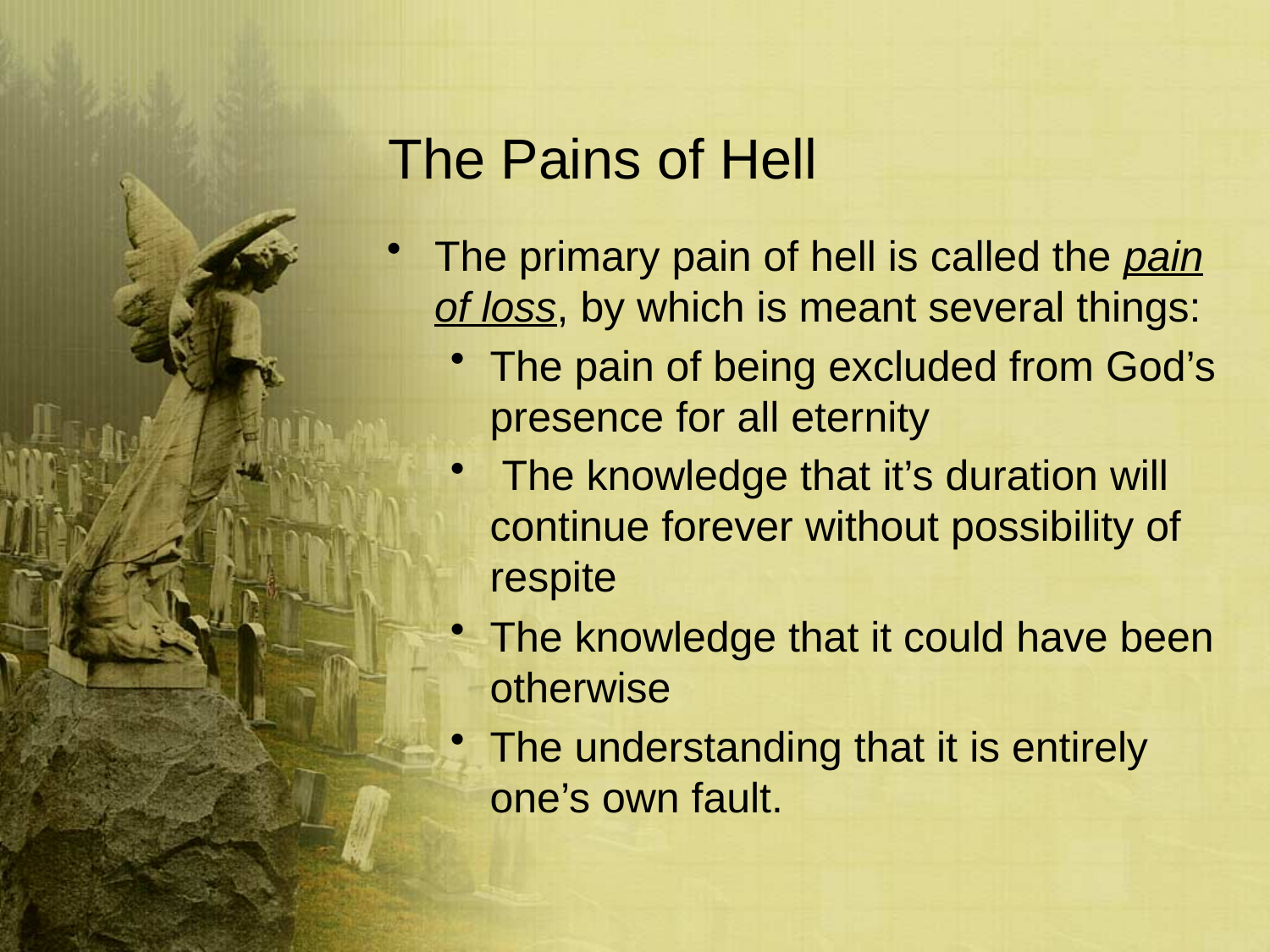

# The Pains of Hell
The primary pain of hell is called the pain of loss, by which is meant several things:
The pain of being excluded from God’s presence for all eternity
 The knowledge that it’s duration will continue forever without possibility of respite
The knowledge that it could have been otherwise
The understanding that it is entirely one’s own fault.